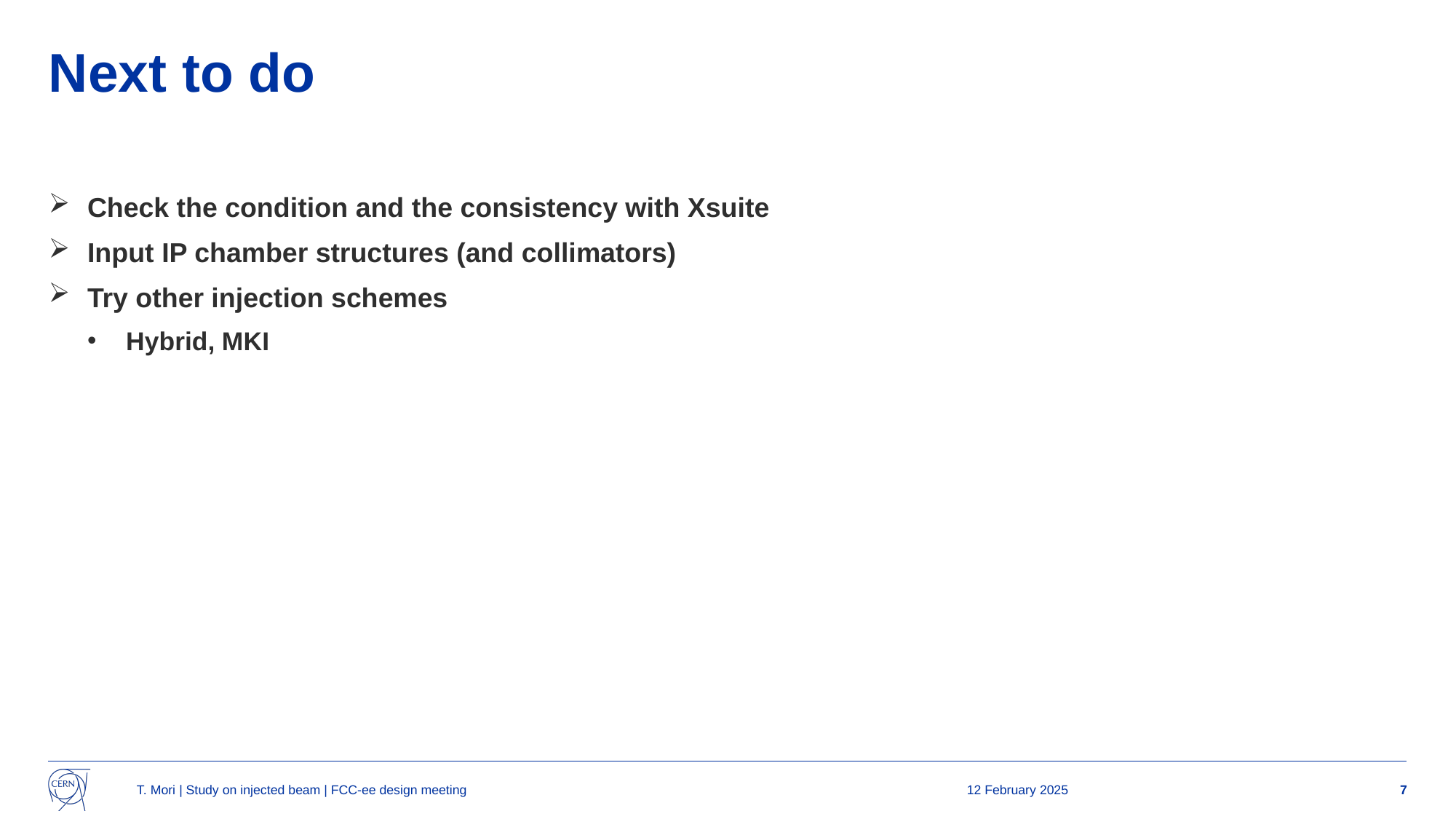

# Next to do
Check the condition and the consistency with Xsuite
Input IP chamber structures (and collimators)
Try other injection schemes
Hybrid, MKI
T. Mori | Study on injected beam | FCC-ee design meeting
12 February 2025
7